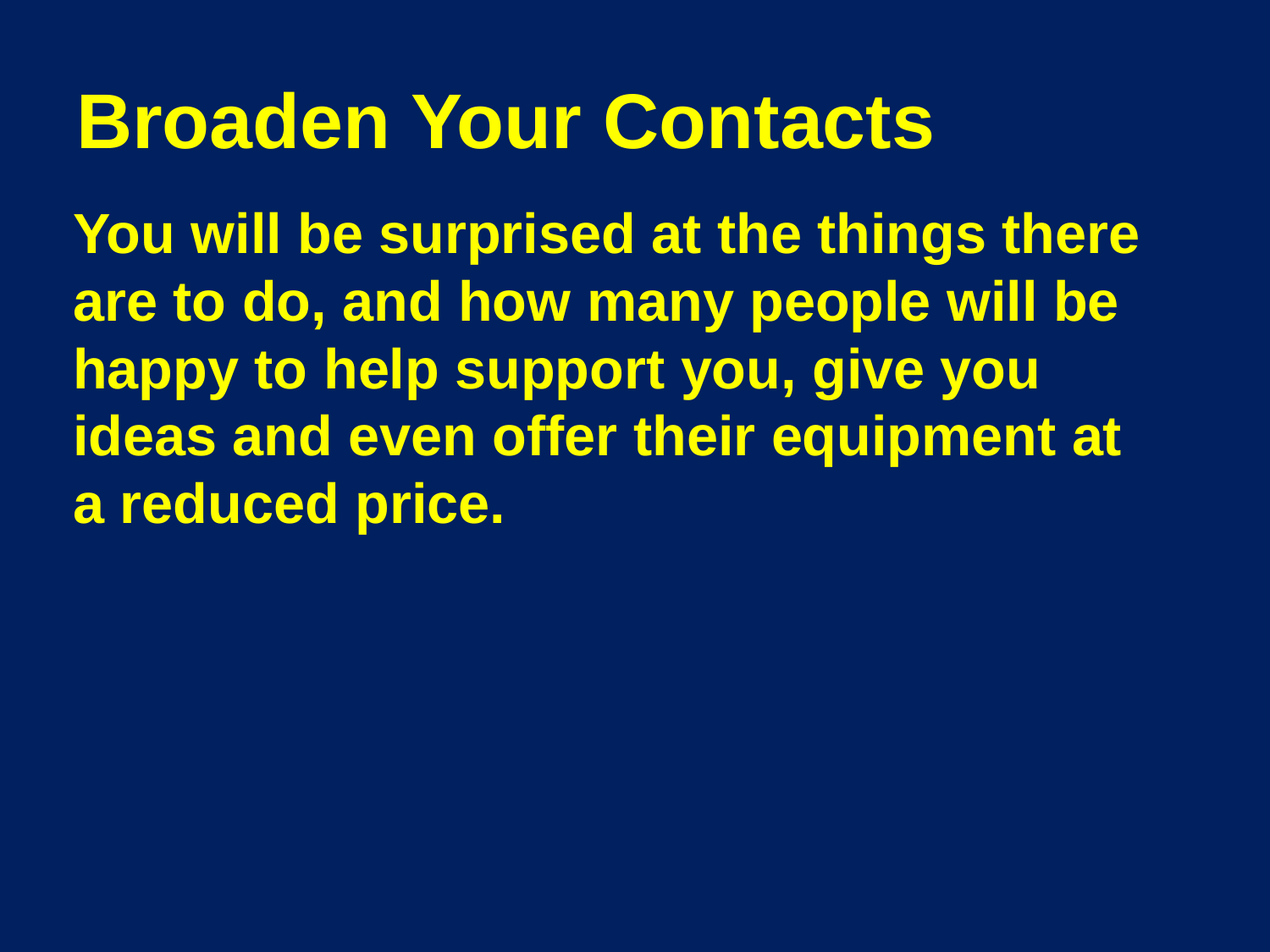

# Broaden Your Contacts
	You will be surprised at the things there are to do, and how many people will be happy to help support you, give you ideas and even offer their equipment at a reduced price.